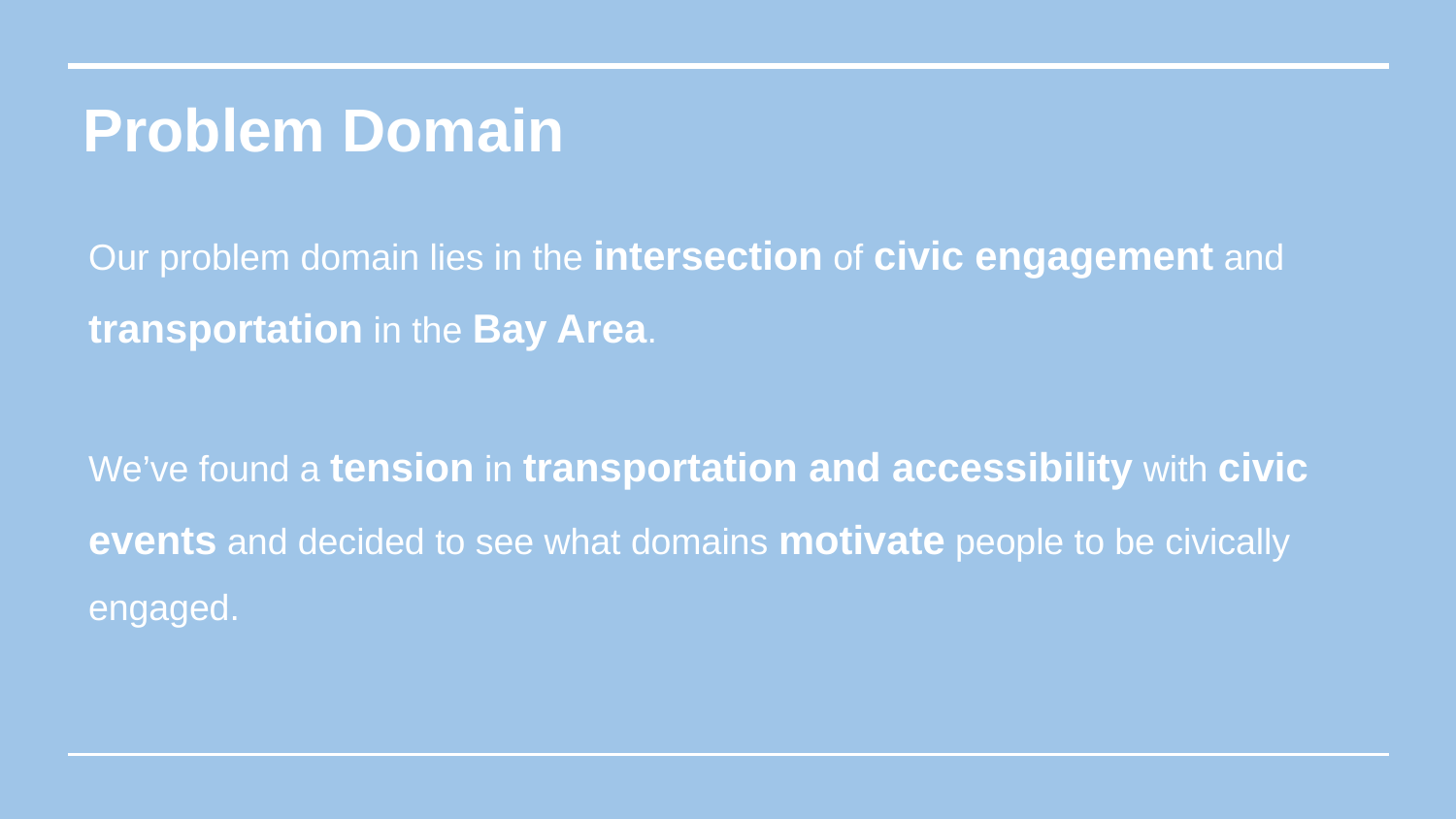

Problem Domain
Our problem domain lies in the intersection of civic engagement and transportation in the Bay Area.

We’ve found a tension in transportation and accessibility with civic events and decided to see what domains motivate people to be civically engaged.